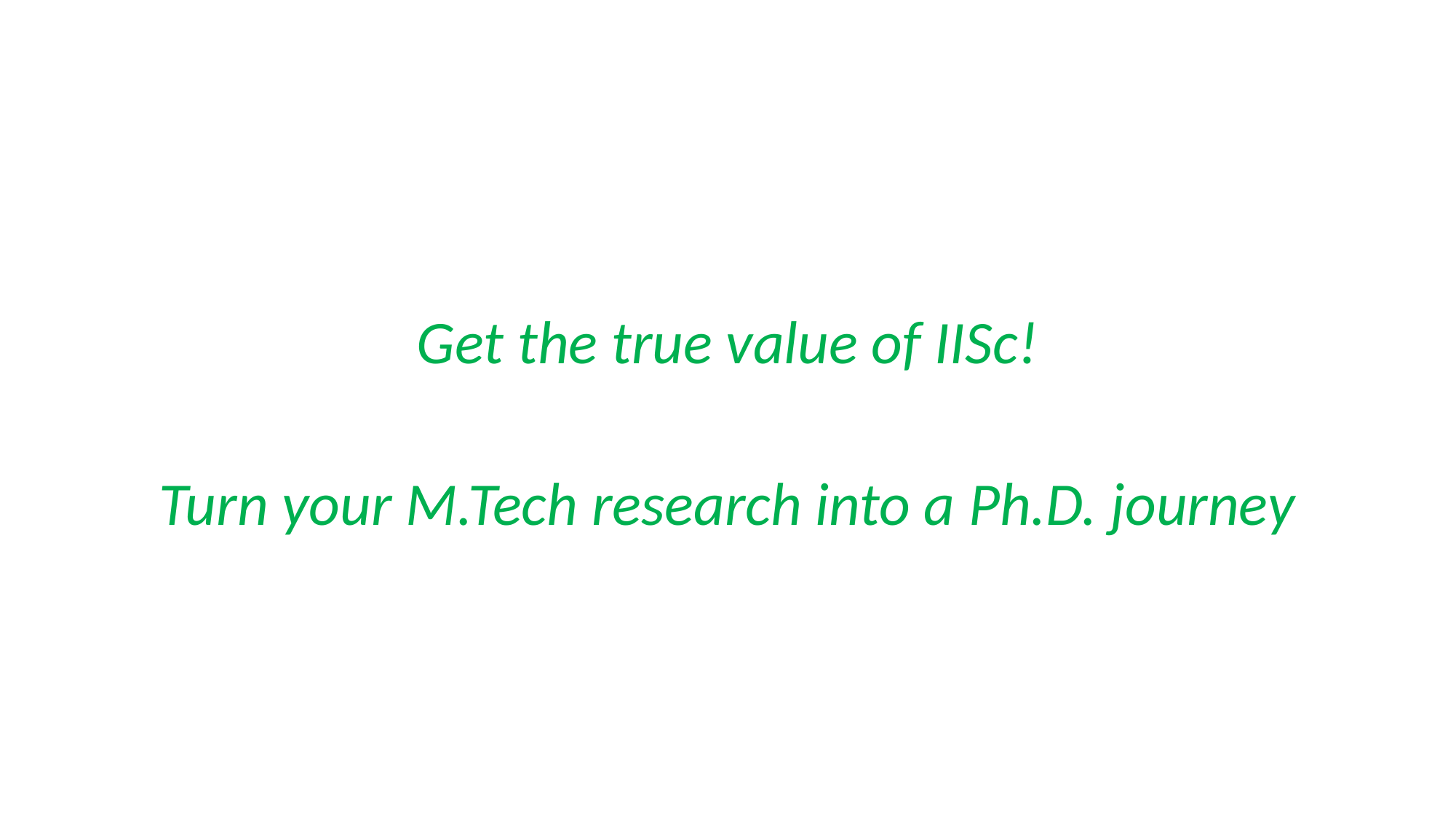

#

Get the true value of IISc!

Turn your M.Tech research into a Ph.D. journey